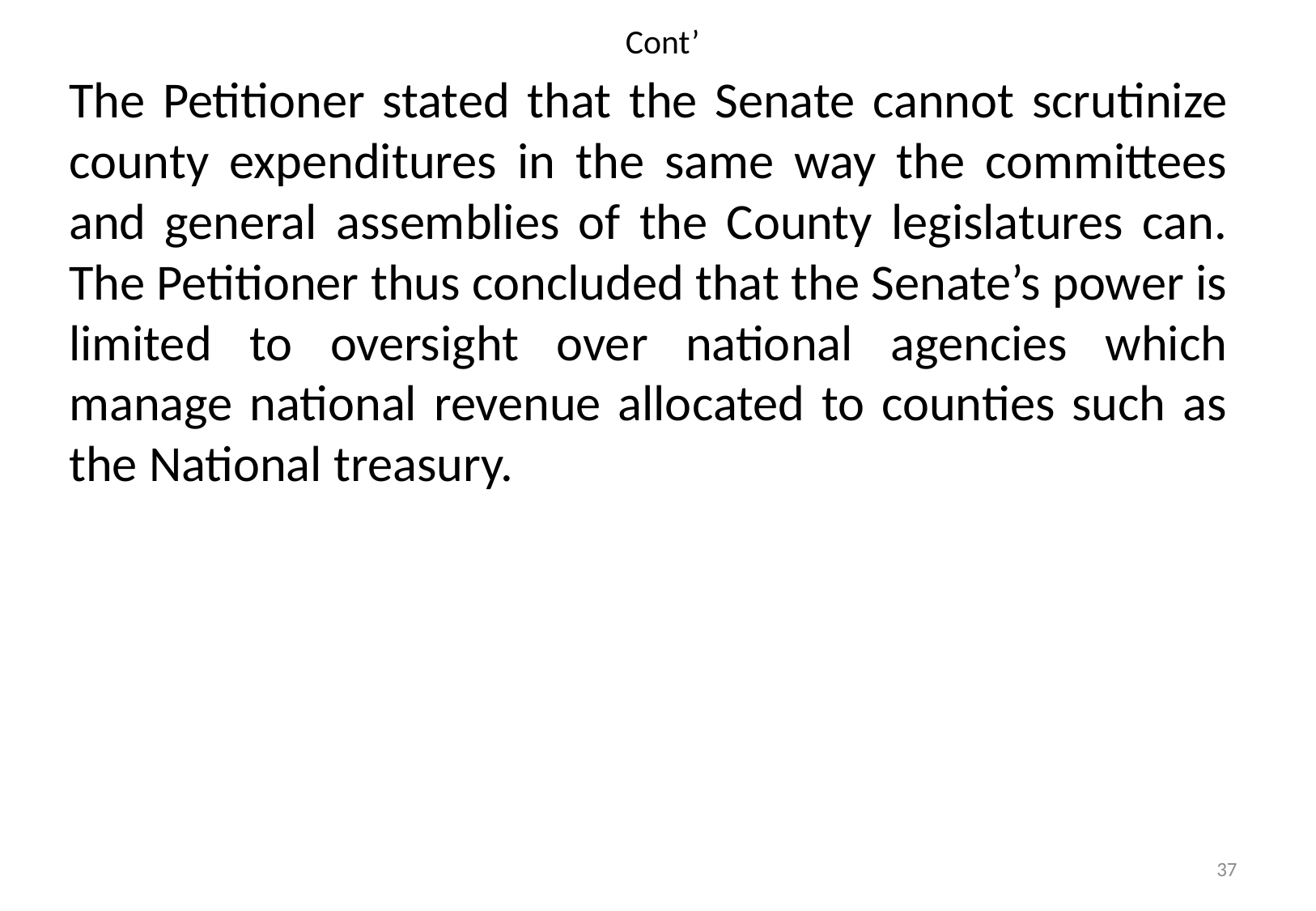

# Cont’
The Petitioner stated that the Senate cannot scrutinize county expenditures in the same way the committees and general assemblies of the County legislatures can. The Petitioner thus concluded that the Senate’s power is limited to oversight over national agencies which manage national revenue allocated to counties such as the National treasury.

37